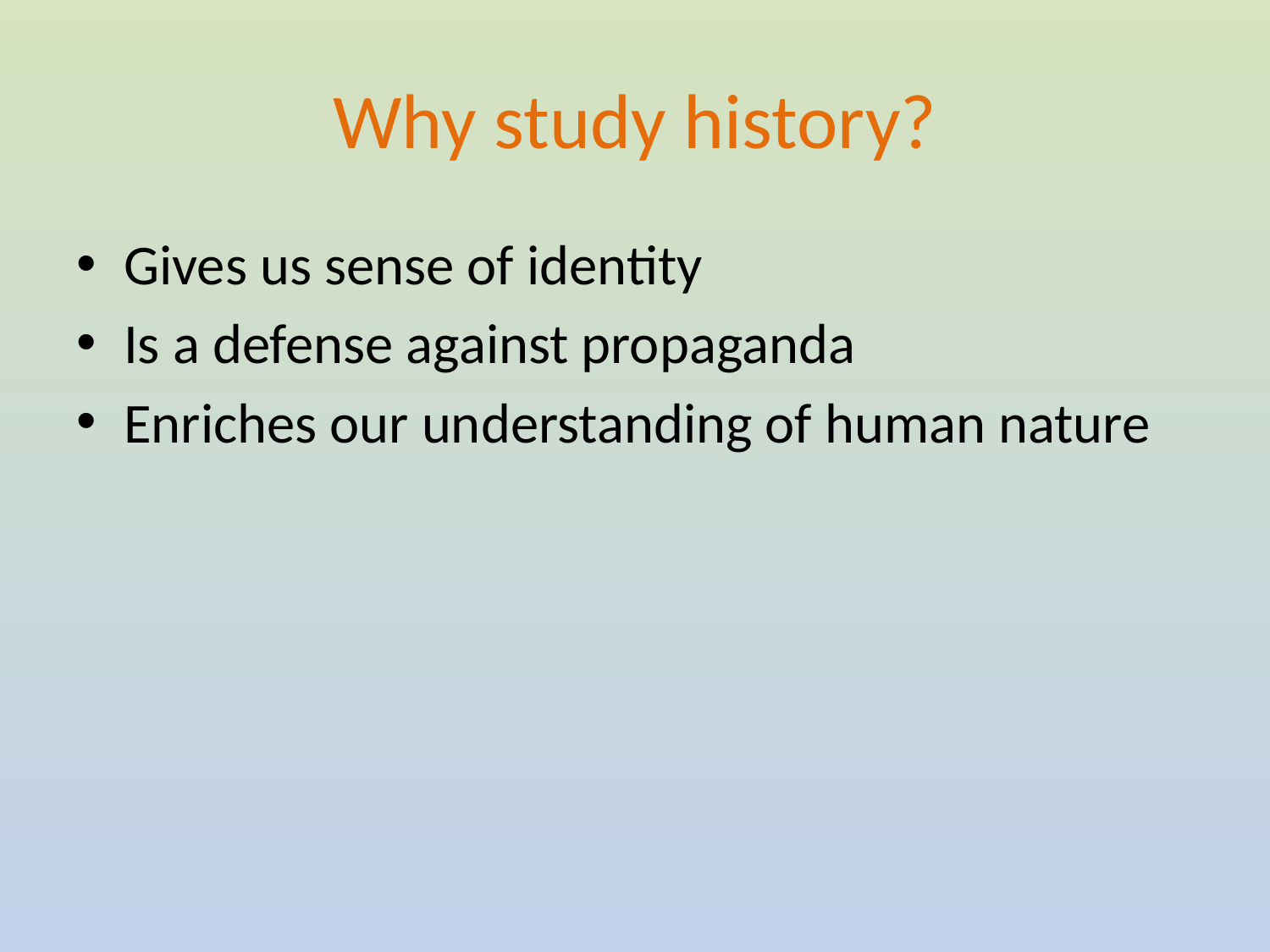

# Why study history?
Gives us sense of identity
Is a defense against propaganda
Enriches our understanding of human nature